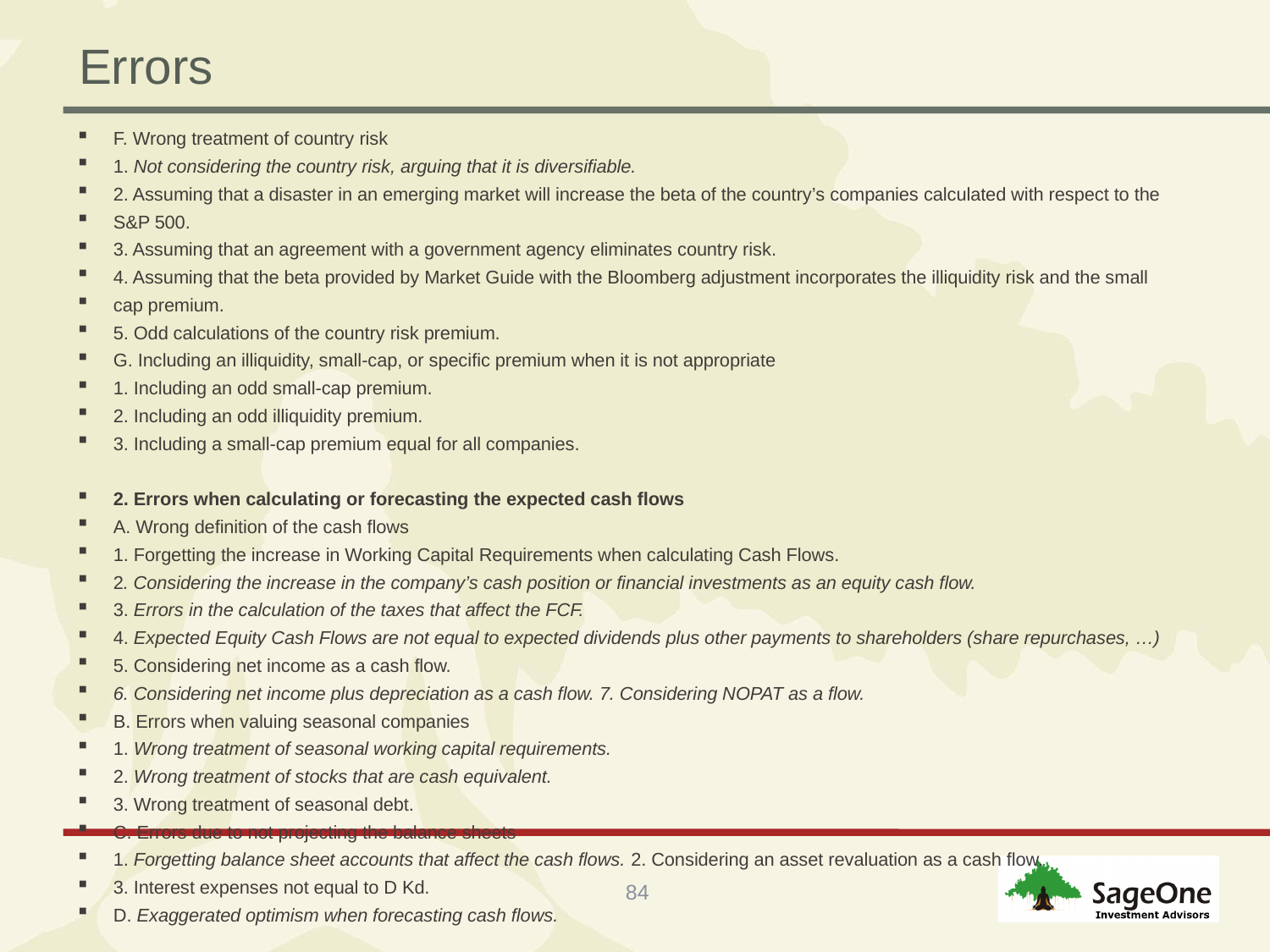

# Errors
F. Wrong treatment of country risk
1. Not considering the country risk, arguing that it is diversifiable.
2. Assuming that a disaster in an emerging market will increase the beta of the country’s companies calculated with respect to the
S&P 500.
3. Assuming that an agreement with a government agency eliminates country risk.
4. Assuming that the beta provided by Market Guide with the Bloomberg adjustment incorporates the illiquidity risk and the small
cap premium.
5. Odd calculations of the country risk premium.
G. Including an illiquidity, small-cap, or specific premium when it is not appropriate
1. Including an odd small-cap premium.
2. Including an odd illiquidity premium.
3. Including a small-cap premium equal for all companies.

2. Errors when calculating or forecasting the expected cash flows
A. Wrong definition of the cash flows
1. Forgetting the increase in Working Capital Requirements when calculating Cash Flows.
2. Considering the increase in the company’s cash position or financial investments as an equity cash flow.
3. Errors in the calculation of the taxes that affect the FCF.
4. Expected Equity Cash Flows are not equal to expected dividends plus other payments to shareholders (share repurchases, …)
5. Considering net income as a cash flow.
6. Considering net income plus depreciation as a cash flow. 7. Considering NOPAT as a flow.
B. Errors when valuing seasonal companies
1. Wrong treatment of seasonal working capital requirements.
2. Wrong treatment of stocks that are cash equivalent.
3. Wrong treatment of seasonal debt.
C. Errors due to not projecting the balance sheets
1. Forgetting balance sheet accounts that affect the cash flows. 2. Considering an asset revaluation as a cash flow.
3. Interest expenses not equal to D Kd.
D. Exaggerated optimism when forecasting cash flows.
84